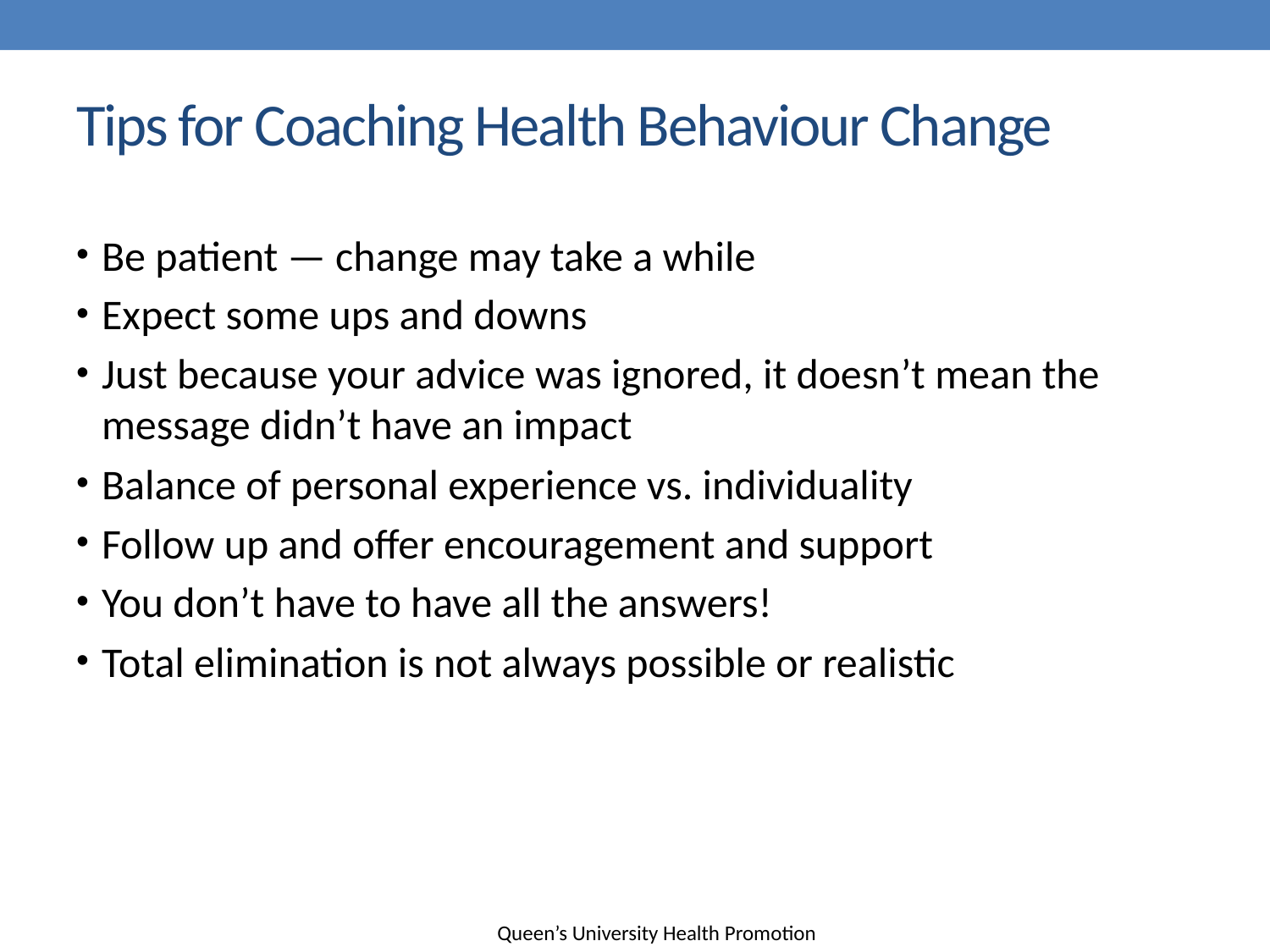

# Tips for Coaching Health Behaviour Change
Be patient — change may take a while
Expect some ups and downs
Just because your advice was ignored, it doesn’t mean the message didn’t have an impact
Balance of personal experience vs. individuality
Follow up and offer encouragement and support
You don’t have to have all the answers!
Total elimination is not always possible or realistic
Queen’s University Health Promotion